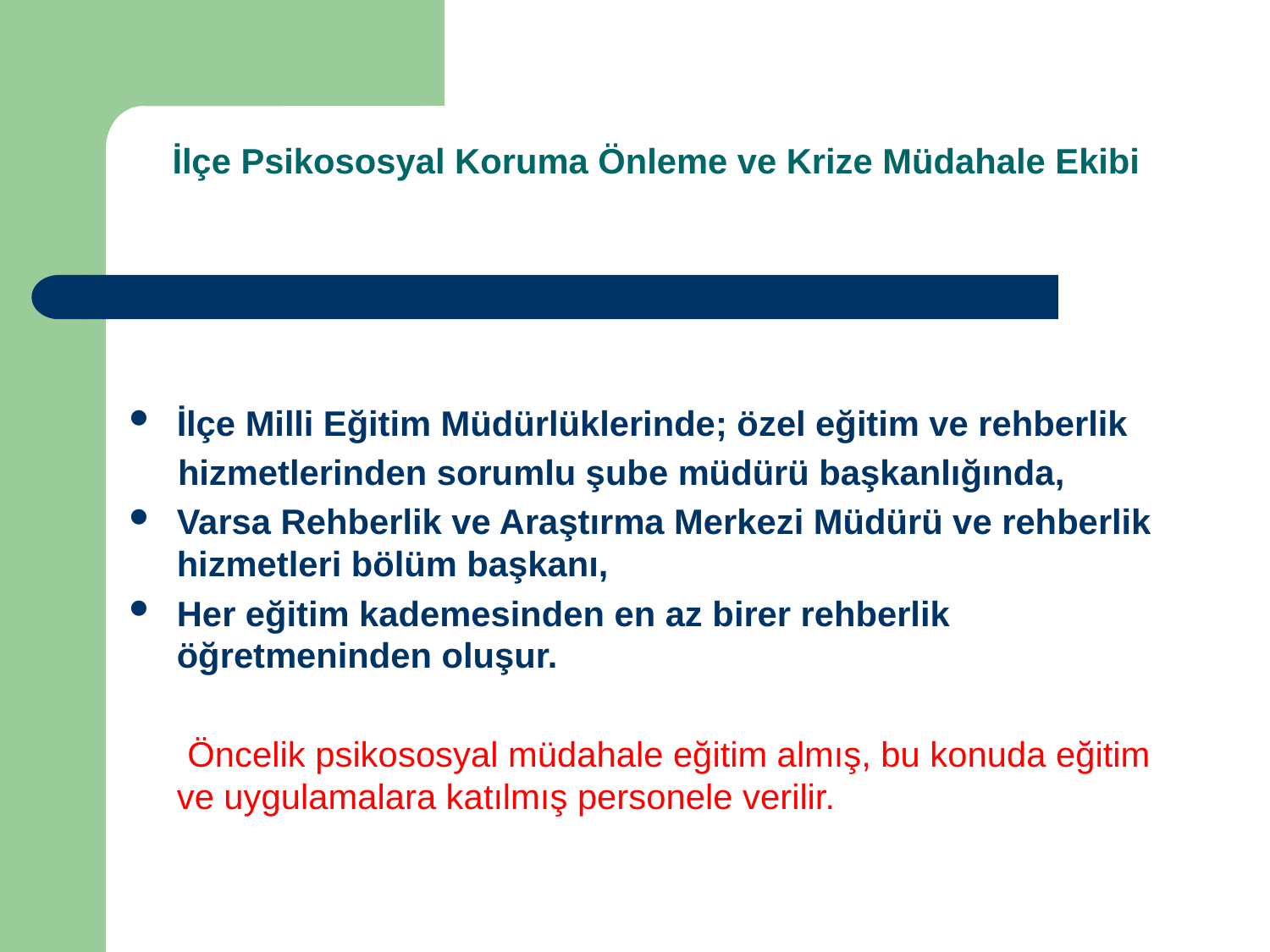

# İlçe Psikososyal Koruma Önleme ve Krize Müdahale Ekibi

İlçe Milli Eğitim Müdürlüklerinde; özel eğitim ve rehberlik
     hizmetlerinden sorumlu şube müdürü başkanlığında,
Varsa Rehberlik ve Araştırma Merkezi Müdürü ve rehberlik hizmetleri bölüm başkanı,
Her eğitim kademesinden en az birer rehberlik öğretmeninden oluşur.

      Öncelik psikososyal müdahale eğitim almış, bu konuda eğitim ve uygulamalara katılmış personele verilir.